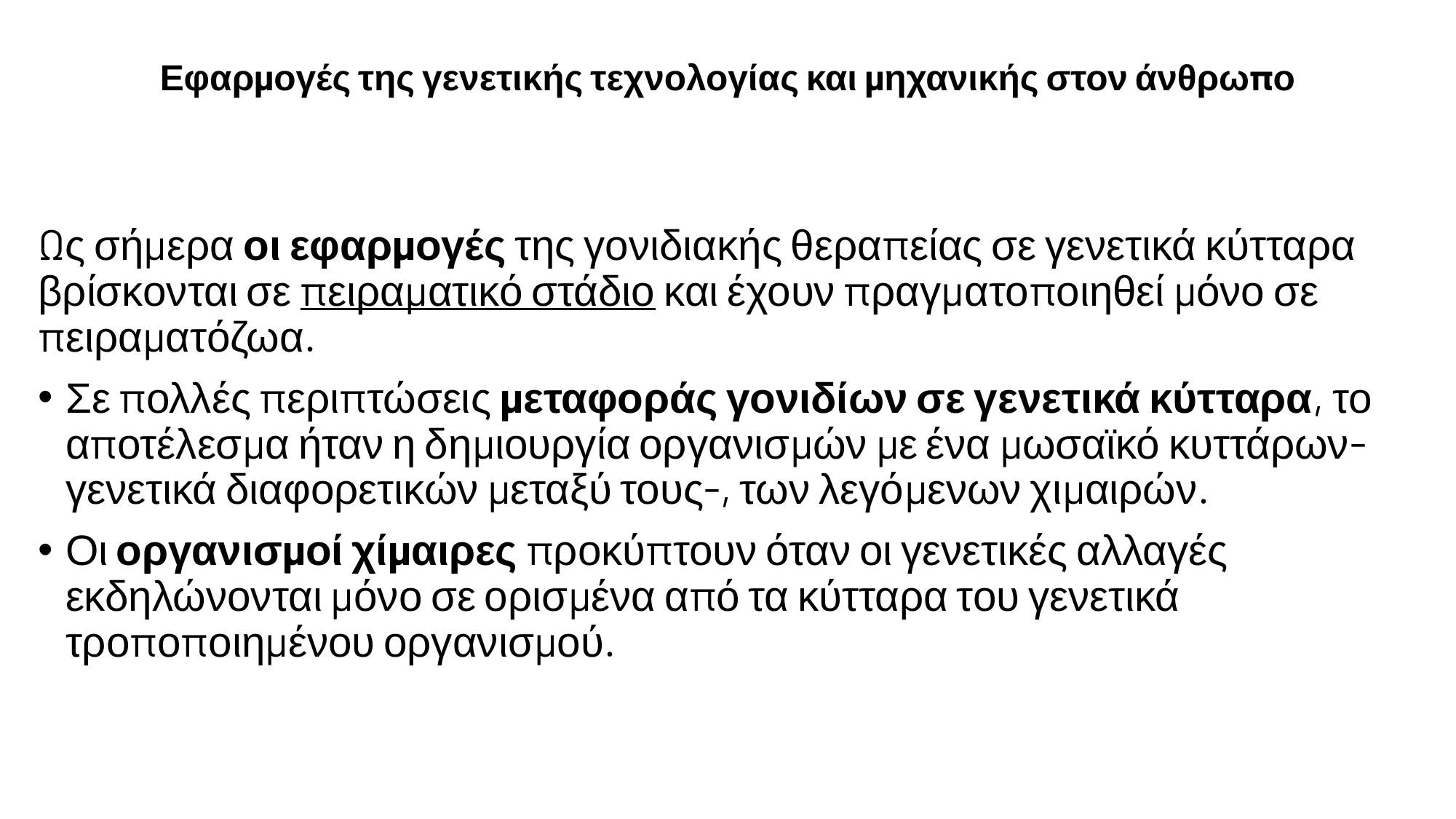

# Εφαρμογές της γενετικής τεχνολογίας και μηχανικής στον άνθρωπο
Ως σήμερα οι εφαρμογές της γονιδιακής θεραπείας σε γενετικά κύτταρα βρίσκονται σε πειραματικό στάδιο και έχουν πραγματοποιηθεί μόνο σε πειραματόζωα.
Σε πολλές περιπτώσεις μεταφοράς γονιδίων σε γενετικά κύτταρα, το αποτέλεσμα ήταν η δημιουργία οργανισμών με ένα μωσαϊκό κυττάρων- γενετικά διαφορετικών μεταξύ τους-, των λεγόμενων χιμαιρών.
Οι οργανισμοί χίμαιρες προκύπτουν όταν οι γενετικές αλλαγές εκδηλώνονται μόνο σε ορισμένα από τα κύτταρα του γενετικά τροποποιημένου οργανισμού.